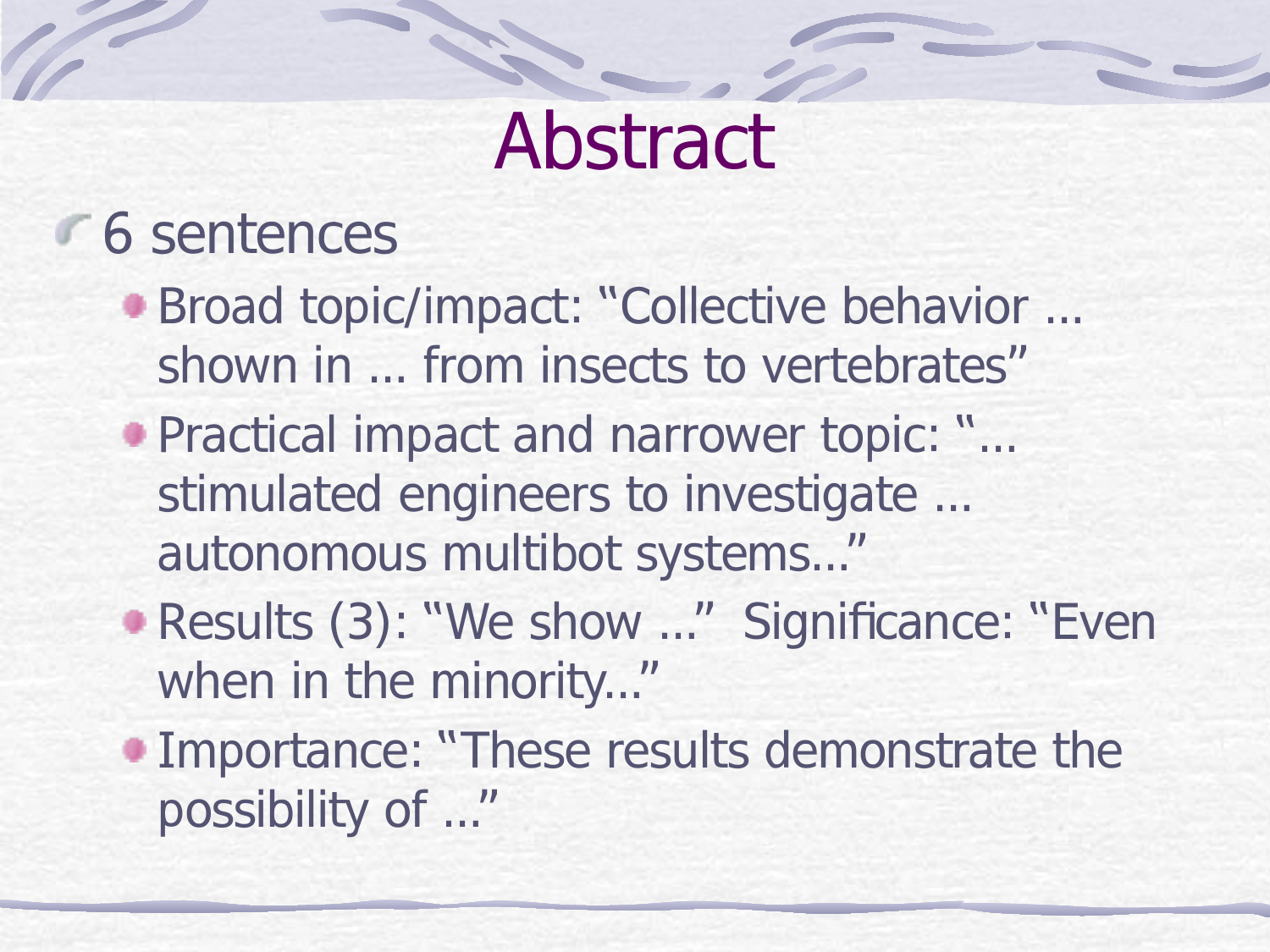

# Abstract
6 sentences
Broad topic/impact: “Collective behavior … shown in … from insects to vertebrates”
Practical impact and narrower topic: “… stimulated engineers to investigate … autonomous multibot systems…”
Results (3): “We show …”  Significance: “Even when in the minority…”
Importance: “These results demonstrate the possibility of …”